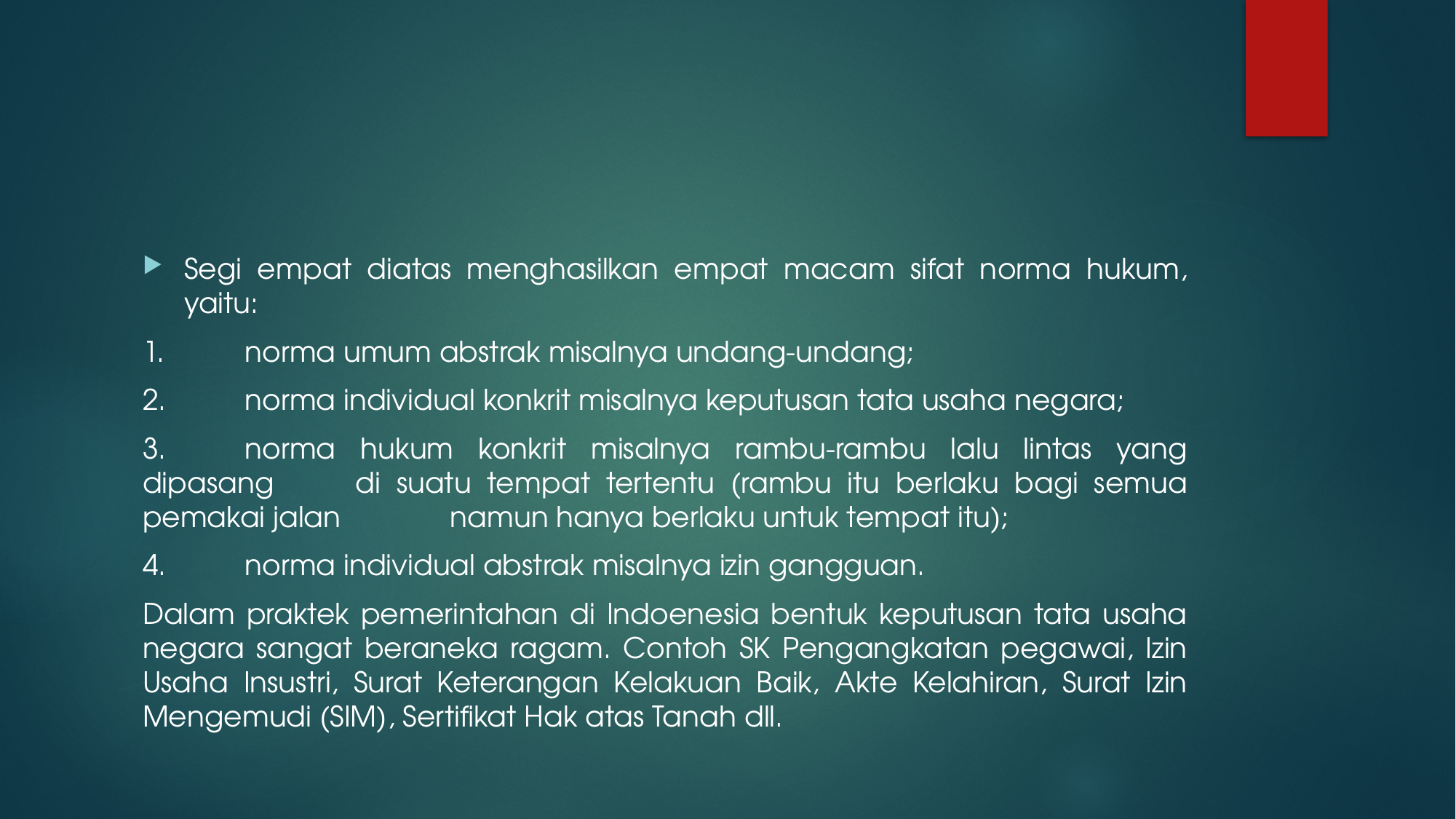

#
Segi empat diatas menghasilkan empat macam sifat norma hukum, yaitu:
1.	norma umum abstrak misalnya undang-undang;
2.	norma individual konkrit misalnya keputusan tata usaha negara;
3.	norma hukum konkrit misalnya rambu-rambu lalu lintas yang dipasang 	di suatu tempat tertentu (rambu itu berlaku bagi semua pemakai jalan 	namun hanya berlaku untuk tempat itu);
4.	norma individual abstrak misalnya izin gangguan.
Dalam praktek pemerintahan di Indoenesia bentuk keputusan tata usaha negara sangat beraneka ragam. Contoh SK Pengangkatan pegawai, Izin Usaha Insustri, Surat Keterangan Kelakuan Baik, Akte Kelahiran, Surat Izin Mengemudi (SIM), Sertifikat Hak atas Tanah dll.